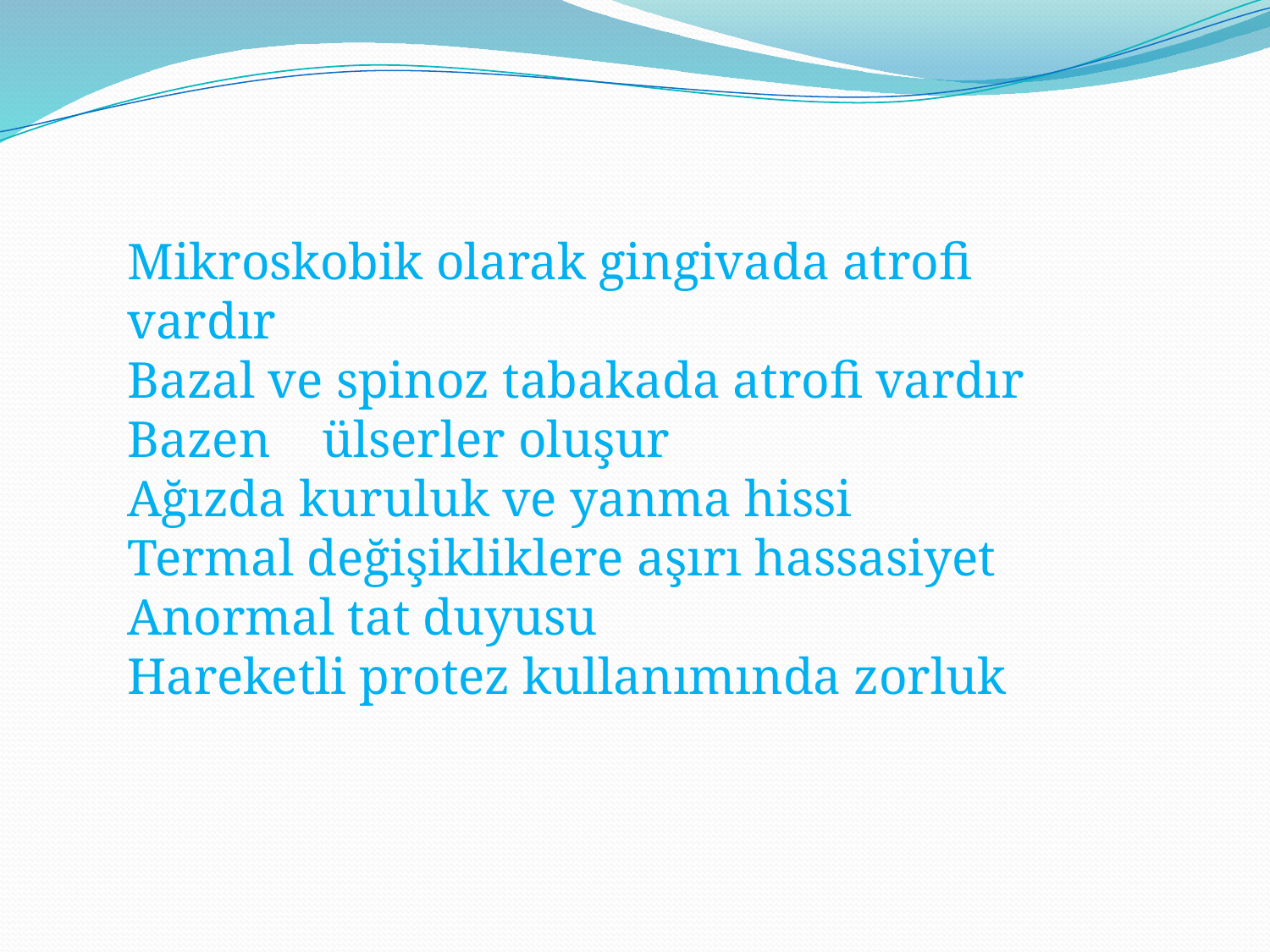

#

Mikroskobik olarak gingivada atrofi vardır
Bazal ve spinoz tabakada atrofi vardır
Bazen    ülserler oluşur
Ağızda kuruluk ve yanma hissi
Termal değişikliklere aşırı hassasiyet
Anormal tat duyusu
Hareketli protez kullanımında zorluk